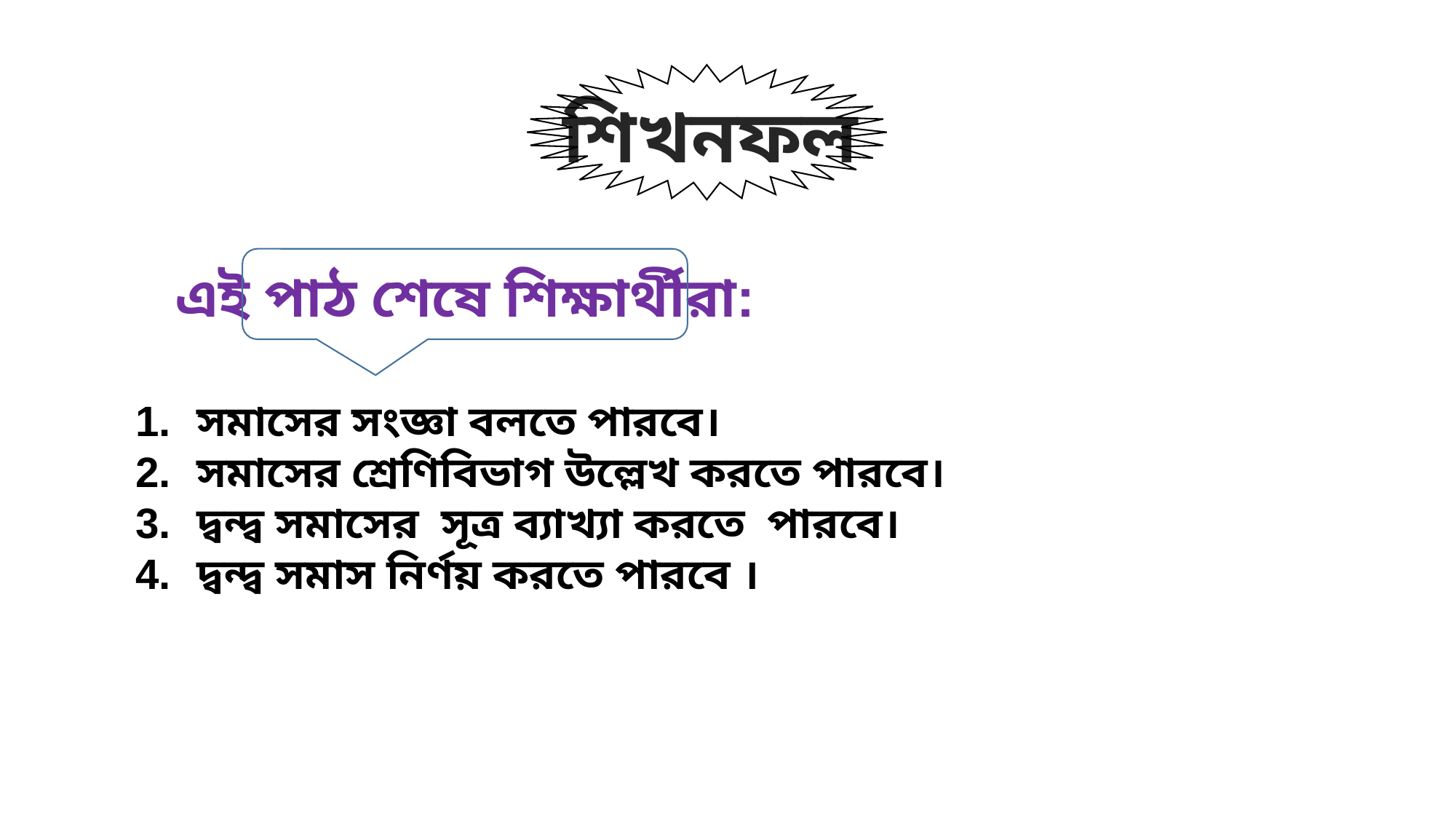

শিখনফল

এই পাঠ শেষে শিক্ষার্থীরা:
সমাসের সংজ্ঞা বলতে পারবে।
সমাসের শ্রেণিবিভাগ উল্লেখ করতে পারবে।
দ্বন্দ্ব সমাসের  সূত্র ব্যাখ্যা করতে  পারবে।
দ্বন্দ্ব সমাস নির্ণয় করতে পারবে ।